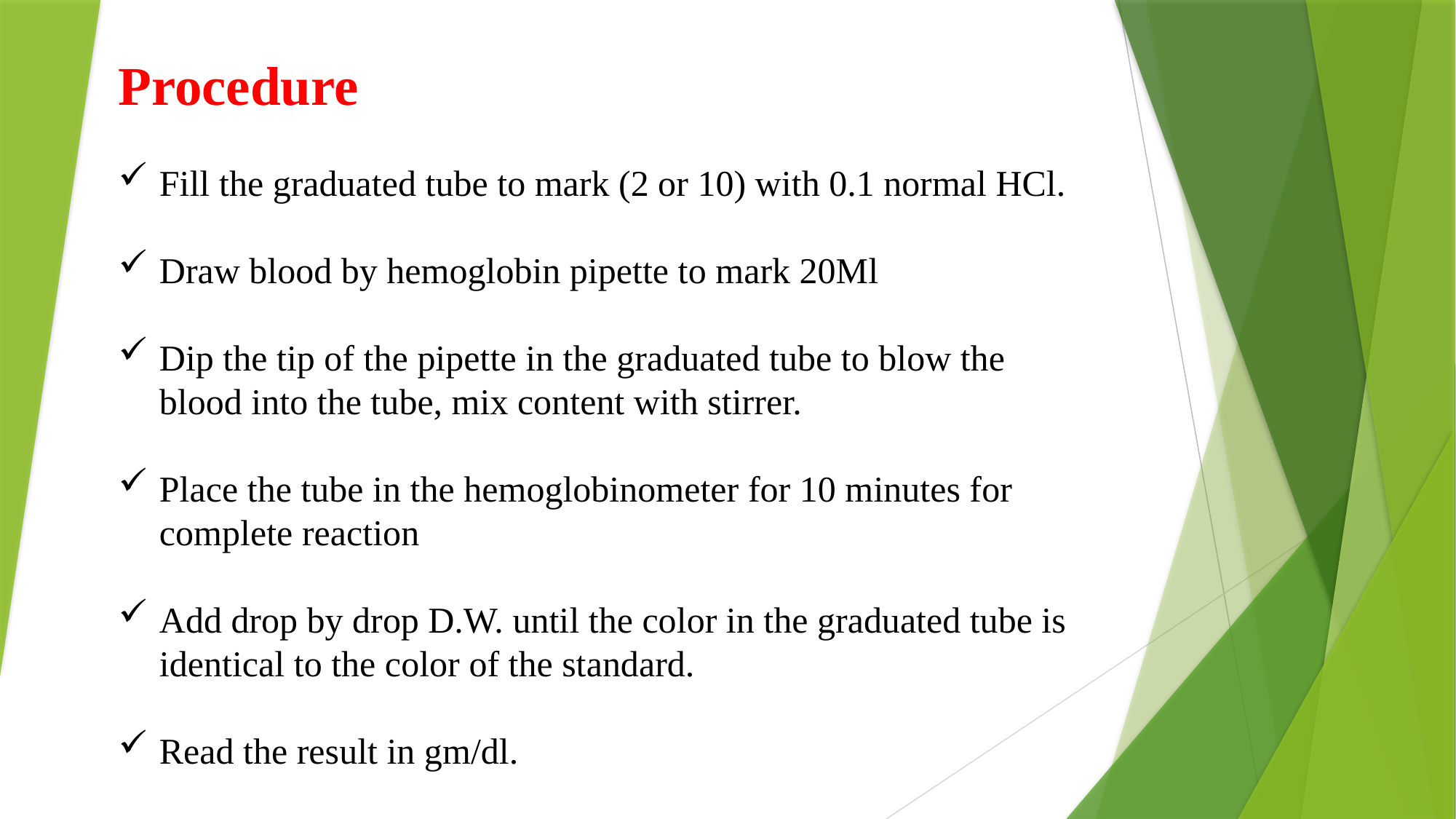

Procedure

Fill the graduated tube to mark (2 or 10) with 0.1 normal HCl.

Draw blood by hemoglobin pipette to mark 20Ml

Dip the tip of the pipette in the graduated tube to blow the blood into the tube, mix content with stirrer.

Place the tube in the hemoglobinometer for 10 minutes for complete reaction

Add drop by drop D.W. until the color in the graduated tube is identical to the color of the standard.

Read the result in gm/dl.